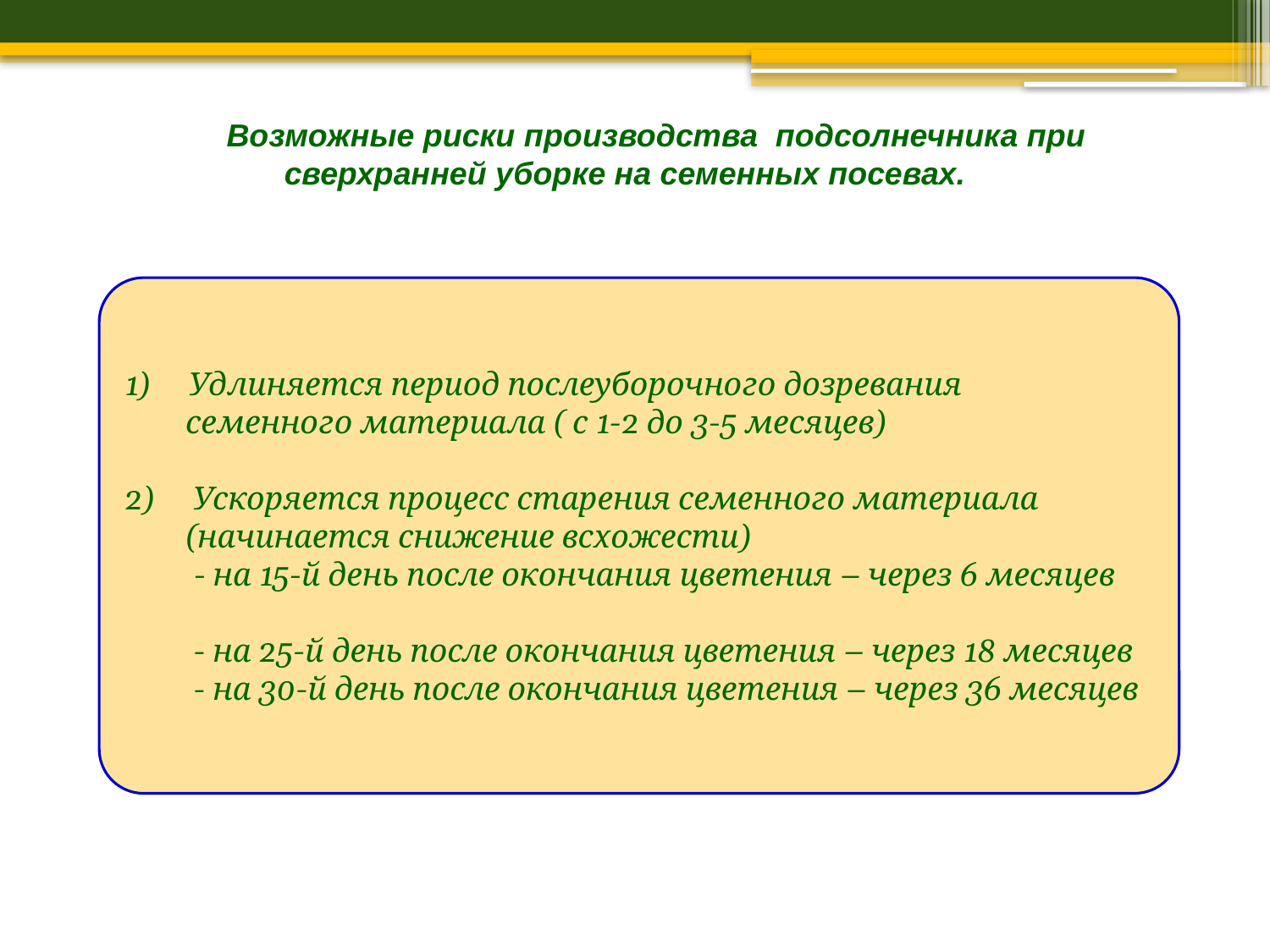

Возможные риски производства  подсолнечника при сверхранней уборке на семенных посевах.
1)     Удлиняется период послеуборочного дозревания
        семенного материала ( с 1-2 до 3-5 месяцев)

2)     Ускоряется процесс старения семенного материала
        (начинается снижение всхожести)
         - на 15-й день после окончания цветения – через 6 месяцев
         - на 25-й день после окончания цветения – через 18 месяцев
         - на 30-й день после окончания цветения – через 36 месяцев